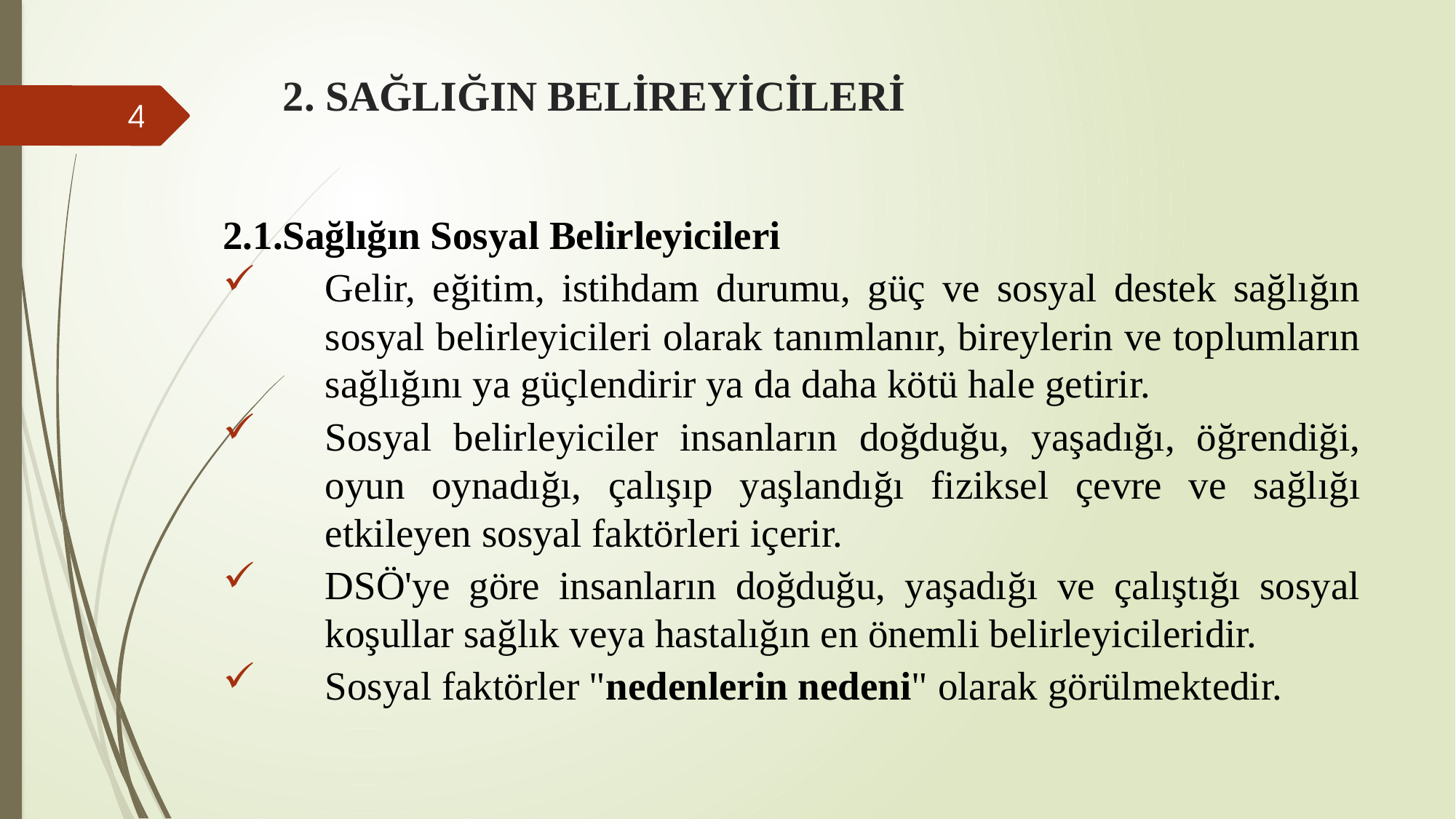

# 2. SAĞLIĞIN BELİREYİCİLERİ
4

2.1.Sağlığın Sosyal Belirleyicileri
Gelir, eğitim, istihdam durumu, güç ve sosyal destek sağlığın sosyal belirleyicileri olarak tanımlanır, bireylerin ve toplumların sağlığını ya güçlendirir ya da daha kötü hale getirir.
Sosyal belirleyiciler insanların doğduğu, yaşadığı, öğrendiği, oyun oynadığı, çalışıp yaşlandığı fiziksel çevre ve sağlığı etkileyen sosyal faktörleri içerir.
DSÖ'ye göre insanların doğduğu, yaşadığı ve çalıştığı sosyal koşullar sağlık veya hastalığın en önemli belirleyicileridir.
Sosyal faktörler "nedenlerin nedeni" olarak görülmektedir.